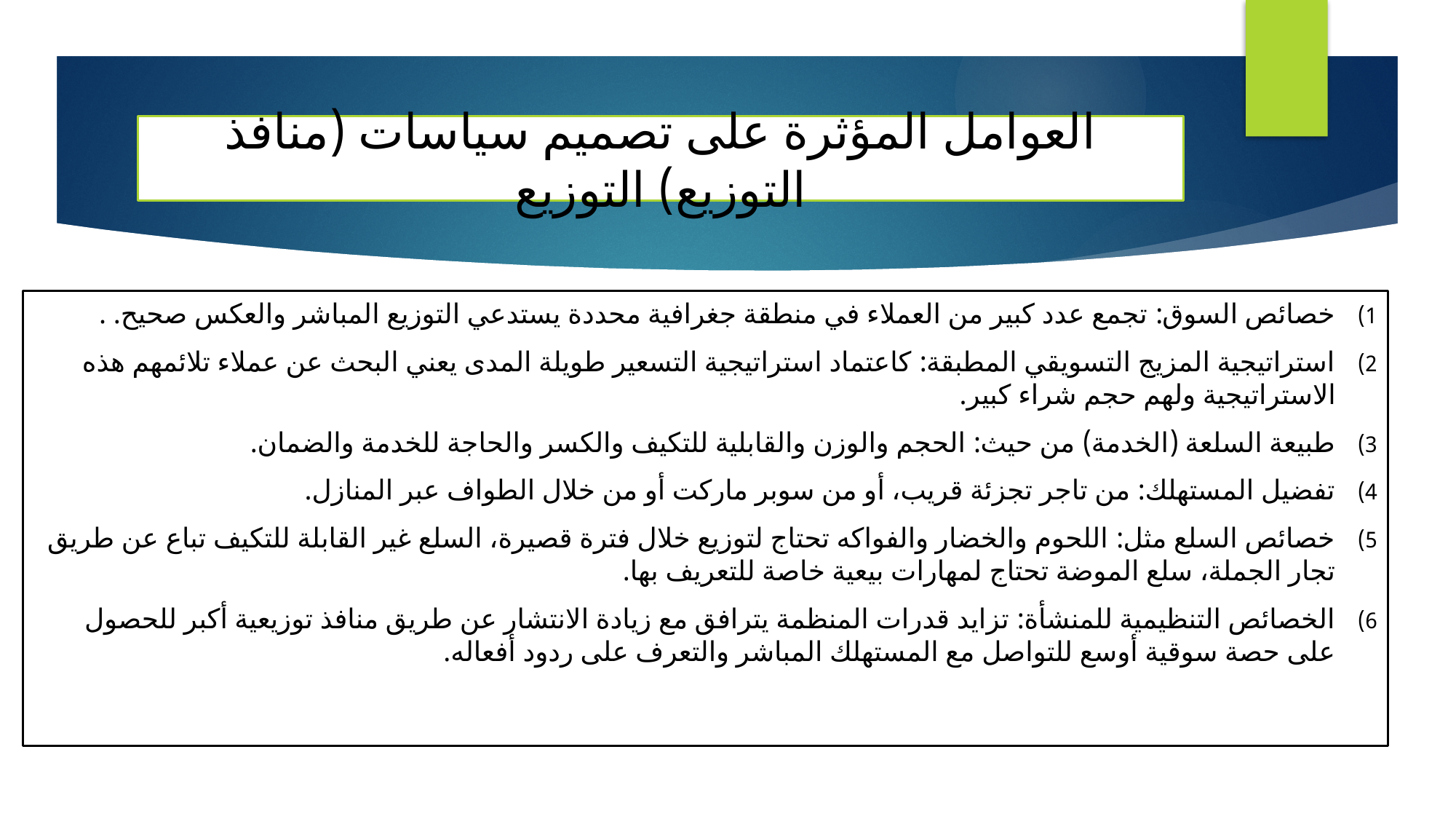

# العوامل المؤثرة على تصميم سياسات (منافذ التوزيع) التوزيع
خصائص السوق: تجمع عدد كبير من العملاء في منطقة جغرافية محددة يستدعي التوزيع المباشر والعكس صحيح. .
استراتيجية المزيج التسويقي المطبقة: كاعتماد استراتيجية التسعير طويلة المدى يعني البحث عن عملاء تلائمهم هذه الاستراتيجية ولهم حجم شراء كبير.
طبيعة السلعة (الخدمة) من حيث: الحجم والوزن والقابلية للتكيف والكسر والحاجة للخدمة والضمان.
تفضيل المستهلك: من تاجر تجزئة قريب، أو من سوبر ماركت أو من خلال الطواف عبر المنازل.
خصائص السلع مثل: اللحوم والخضار والفواكه تحتاج لتوزيع خلال فترة قصيرة، السلع غير القابلة للتكيف تباع عن طريق تجار الجملة، سلع الموضة تحتاج لمهارات بيعية خاصة للتعريف بها.
الخصائص التنظيمية للمنشأة: تزايد قدرات المنظمة يترافق مع زيادة الانتشار عن طريق منافذ توزيعية أكبر للحصول على حصة سوقية أوسع للتواصل مع المستهلك المباشر والتعرف على ردود أفعاله.